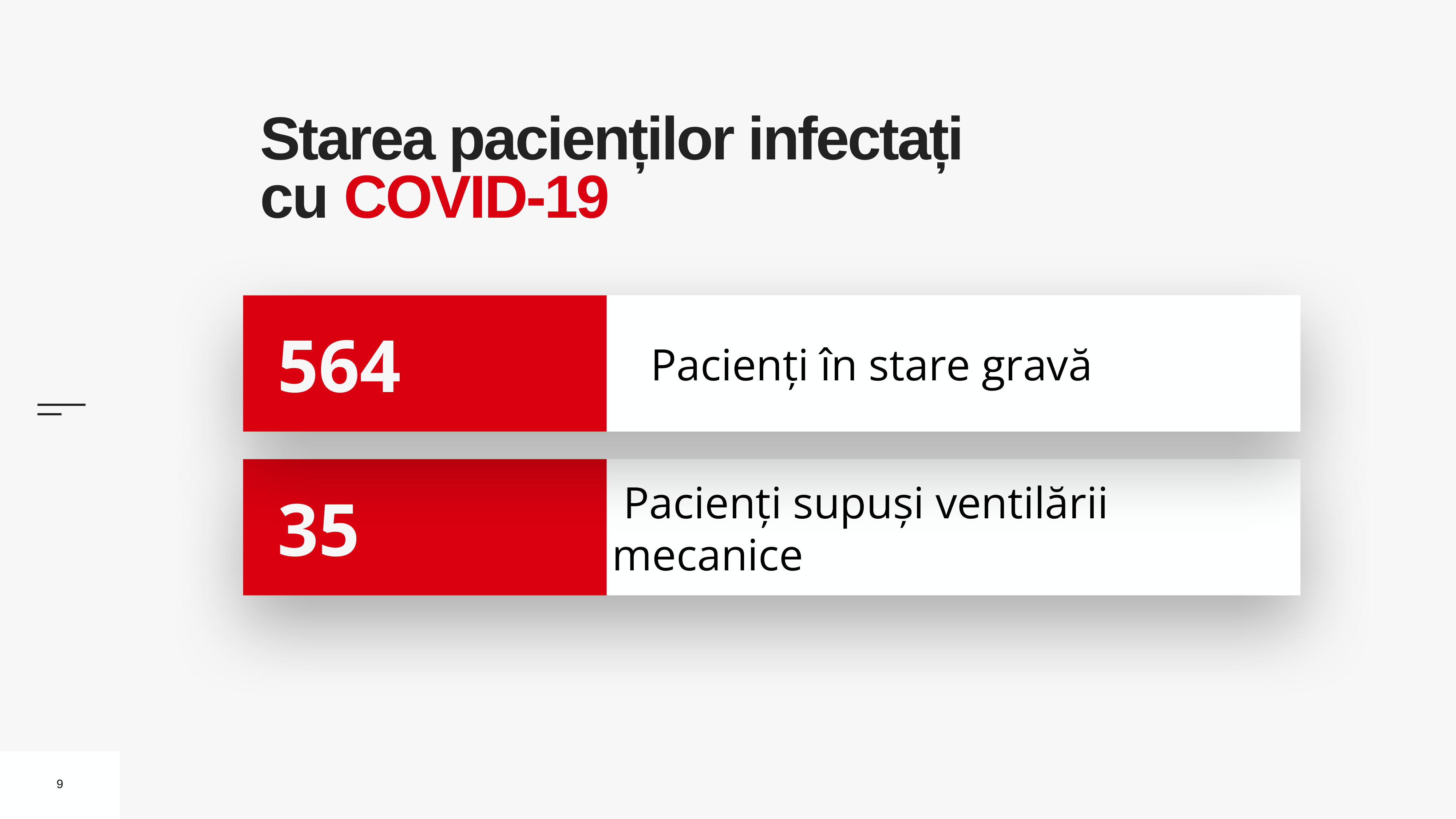

# Starea pacienților infectați cu COVID-19

Pacienți în stare gravă

564

 Pacienți supuși ventilării mecanice

35
9
9